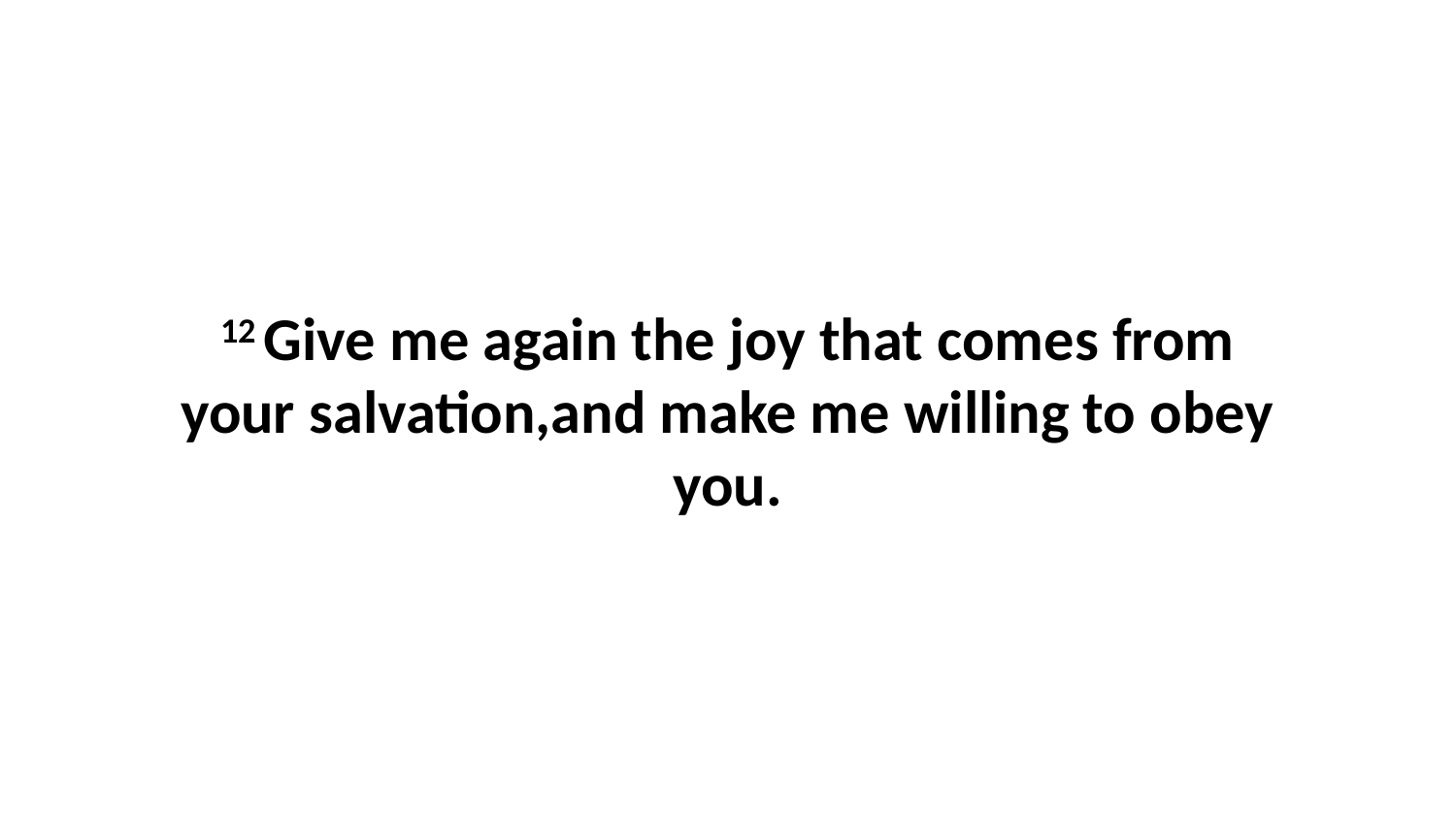

12 Give me again the joy that comes from your salvation,and make me willing to obey you.